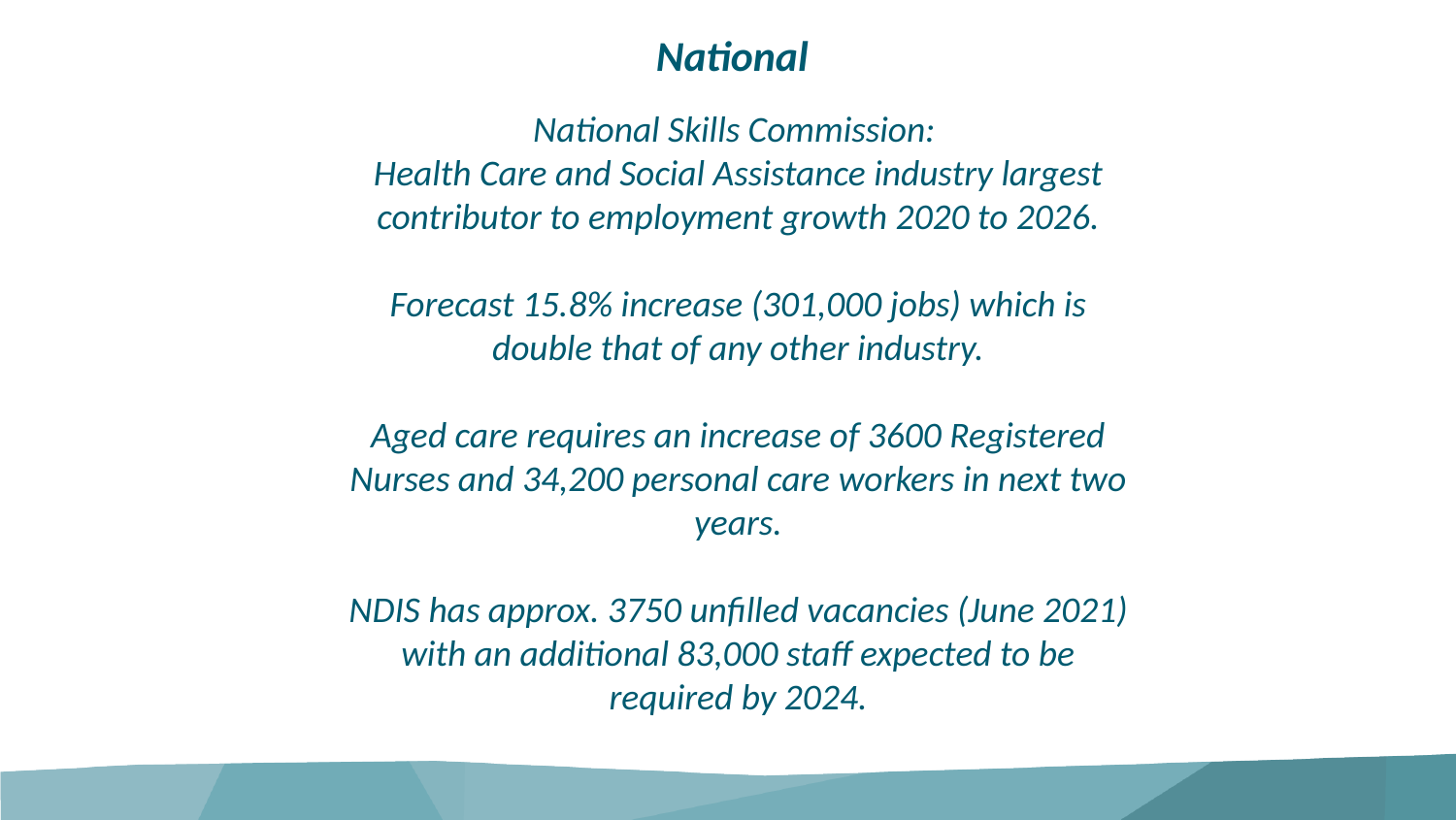

# National
National Skills Commission:
Health Care and Social Assistance industry largest contributor to employment growth 2020 to 2026.
Forecast 15.8% increase (301,000 jobs) which is double that of any other industry.
Aged care requires an increase of 3600 Registered Nurses and 34,200 personal care workers in next two years.
NDIS has approx. 3750 unfilled vacancies (June 2021) with an additional 83,000 staff expected to be required by 2024.